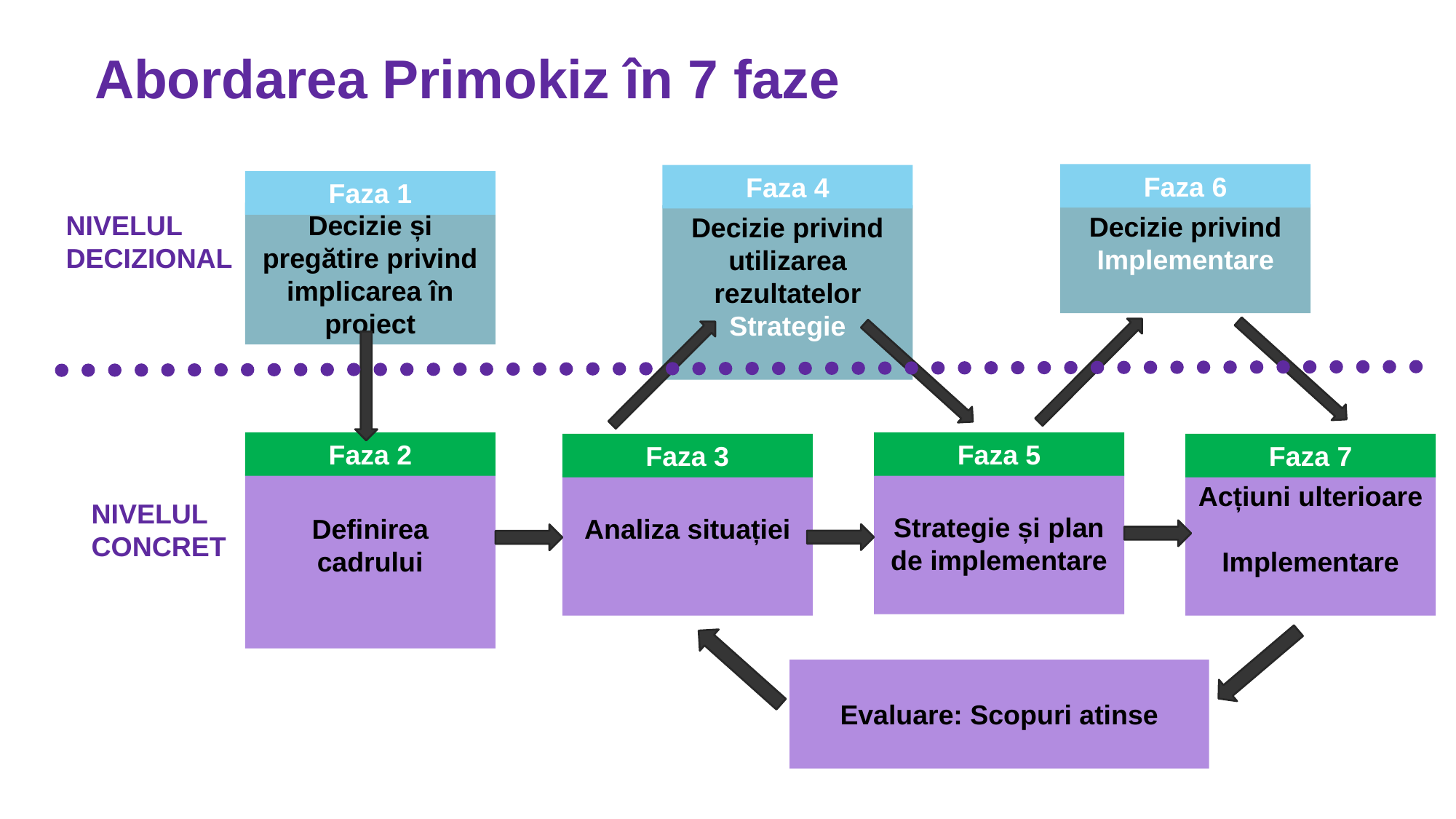

Abordarea Primokiz în 7 faze
Faza 6
Faza 4
Faza 1
Decizie și pregătire privind implicarea în proiect
NIVELUL
DECIZIONAL
Decizie privind Implementare

Decizie privind utilizarea rezultatelor Strategie

Faza 2
Faza 5
Faza 3
Faza 7

Strategie și plan de implementare

Definirea cadrului

Analiza situației

Acțiuni ulterioare

Implementare

NIVELUL
CONCRET

Evaluare: Scopuri atinse